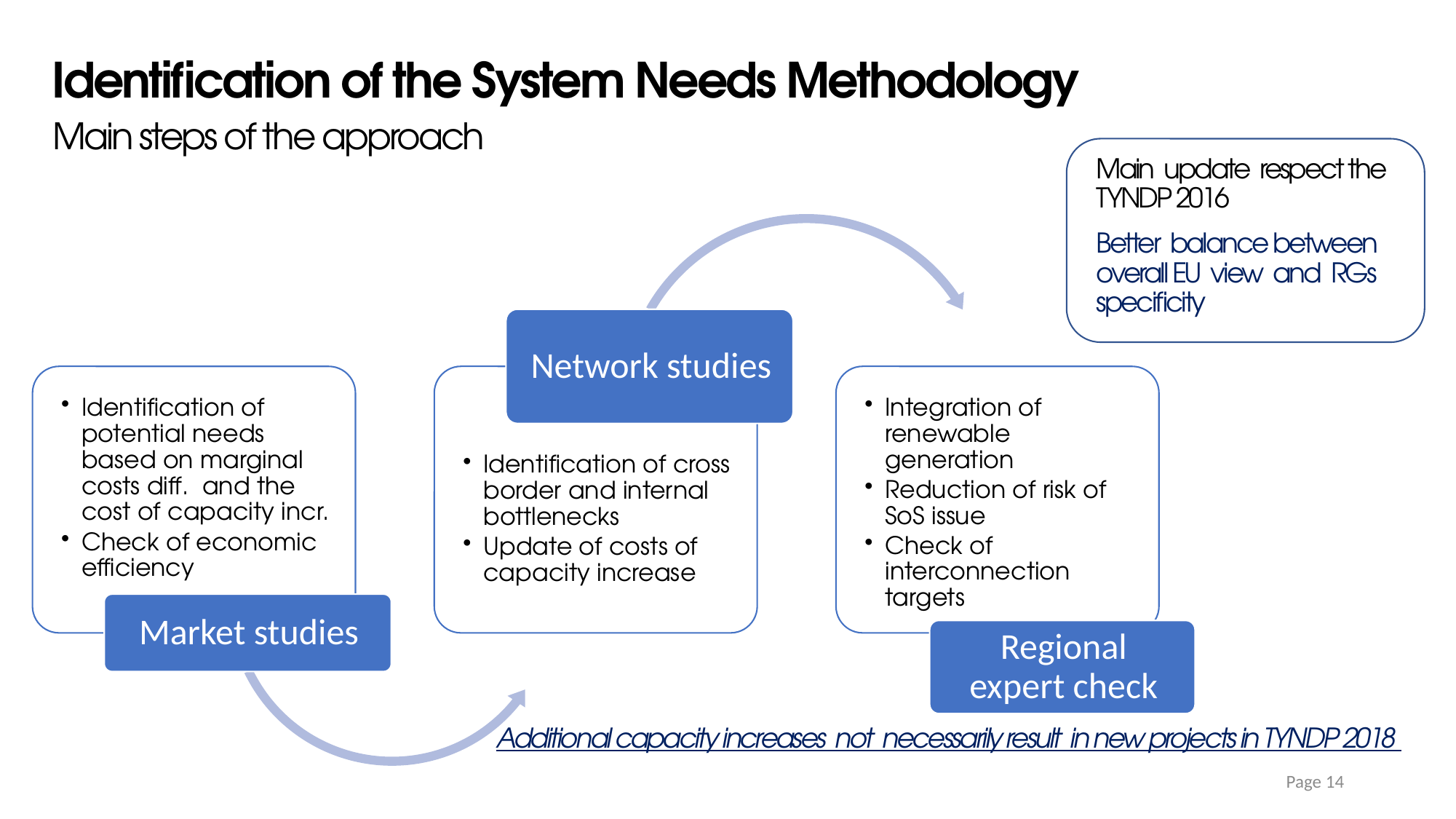

Identification of the System Needs Methodology
Main steps of the approach
Identification of potential needs based on marginal costs diff.  and the cost of capacity incr.
Check of economic efficiency
Market studies
Identification of cross border and internal bottlenecks
Update of costs of capacity increase
Network studies
Integration of renewable generation
Reduction of risk of SoS issue
Check of interconnection targets
Regional
expert check

Main  update  respect the TYNDP 2016
Better  balance between  overall EU  view  and  RGs specificity
Additional capacity increases  not  necessarily result  in new projects in TYNDP 2018
Page 14